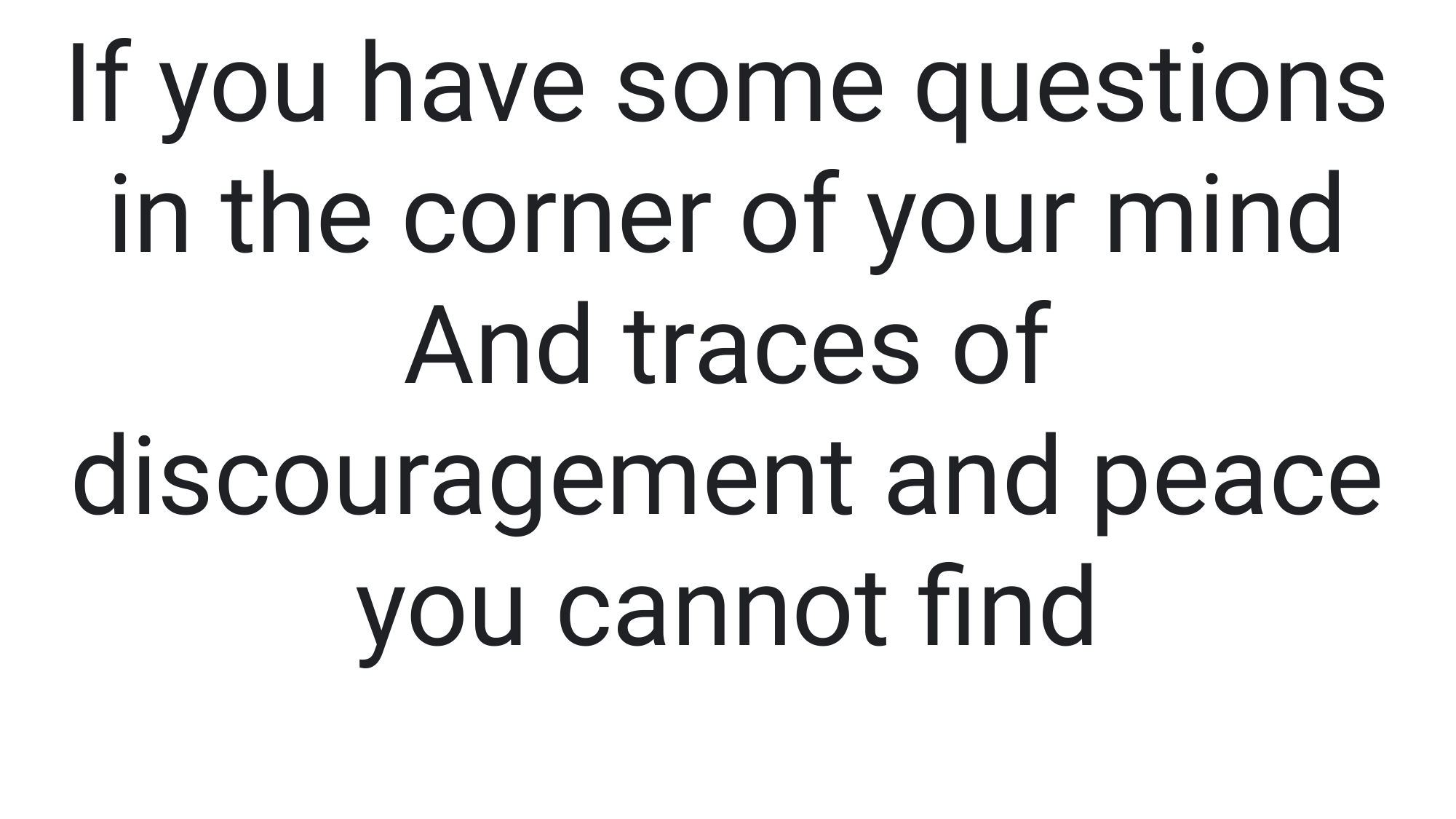

If you have some questions in the corner of your mind
And traces of discouragement and peace you cannot find